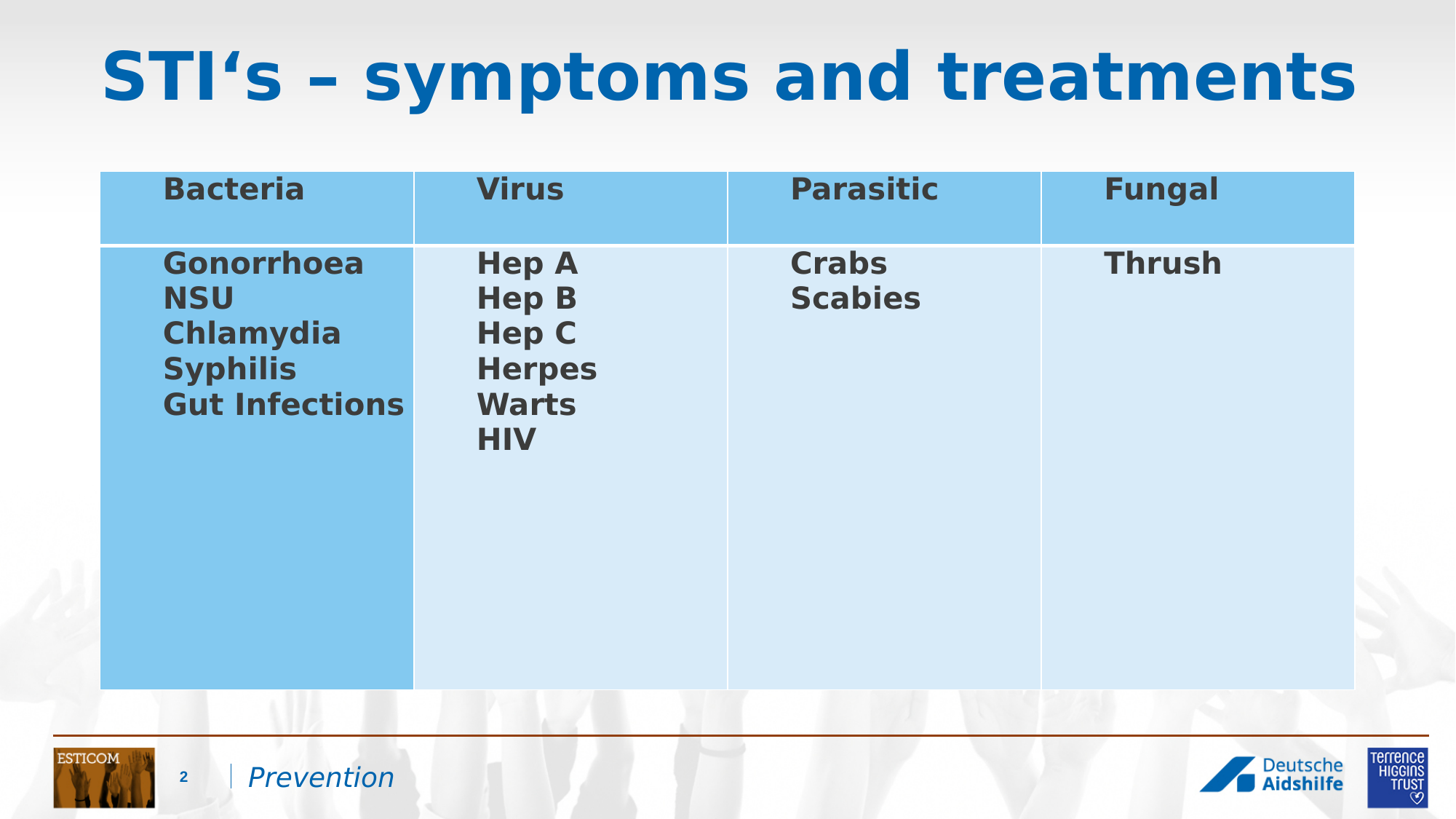

# STI‘s – symptoms and treatments
| Bacteria | Virus | Parasitic | Fungal |
| --- | --- | --- | --- |
| Gonorrhoea NSU Chlamydia Syphilis Gut Infections | Hep A Hep B Hep C Herpes Warts HIV | Crabs Scabies | Thrush |
2
Prevention